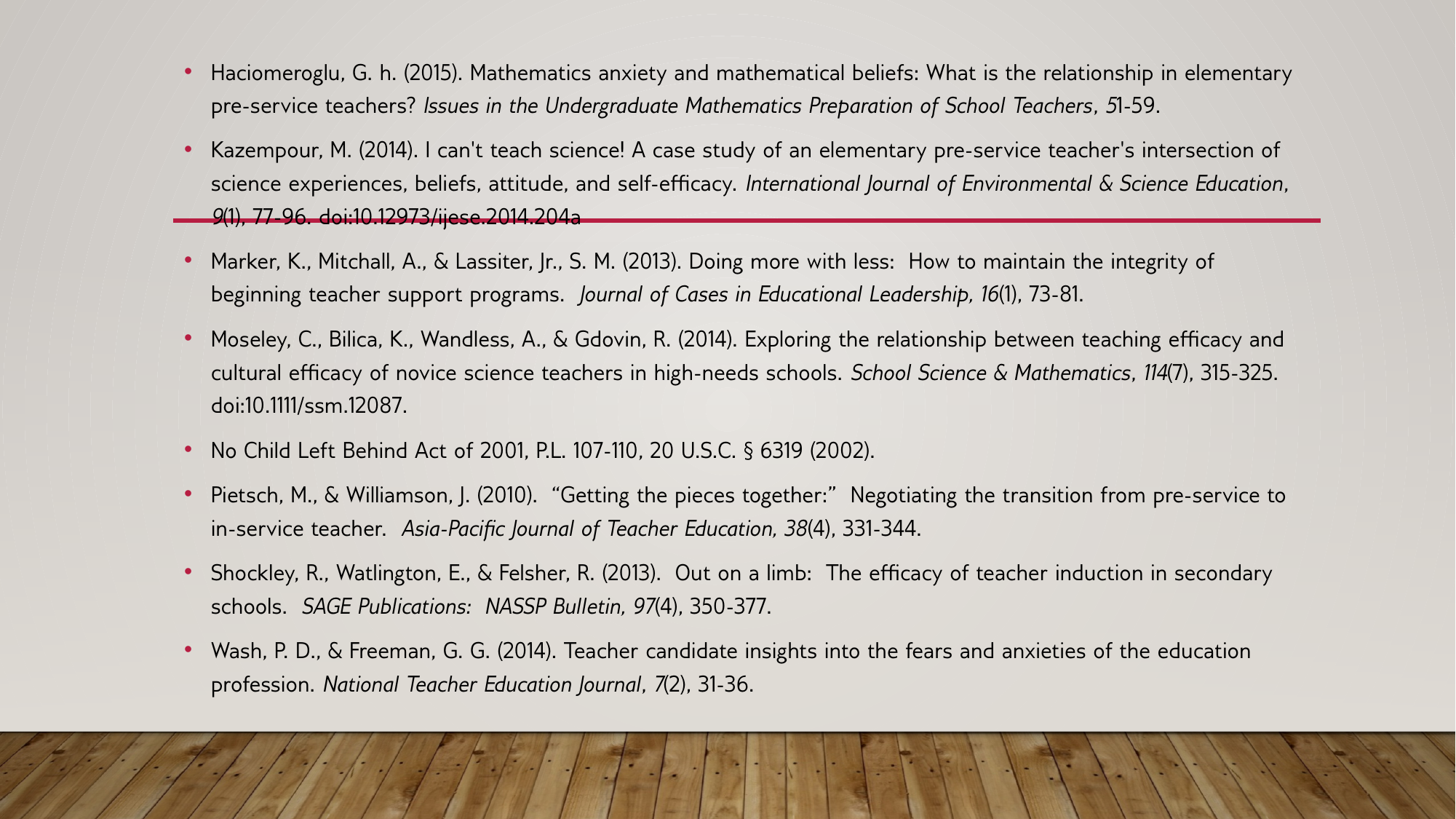

Haciomeroglu, G. h. (2015). Mathematics anxiety and mathematical beliefs: What is the relationship in elementary pre-service teachers? Issues in the Undergraduate Mathematics Preparation of School Teachers, 51-59.
Kazempour, M. (2014). I can't teach science! A case study of an elementary pre-service teacher's intersection of science experiences, beliefs, attitude, and self-efficacy. International Journal of Environmental & Science Education, 9(1), 77-96. doi:10.12973/ijese.2014.204a
Marker, K., Mitchall, A., & Lassiter, Jr., S. M. (2013). Doing more with less:  How to maintain the integrity of beginning teacher support programs.  Journal of Cases in Educational Leadership, 16(1), 73-81.
Moseley, C., Bilica, K., Wandless, A., & Gdovin, R. (2014). Exploring the relationship between teaching efficacy and cultural efficacy of novice science teachers in high-needs schools. School Science & Mathematics, 114(7), 315-325. doi:10.1111/ssm.12087.
No Child Left Behind Act of 2001, P.L. 107-110, 20 U.S.C. § 6319 (2002).
Pietsch, M., & Williamson, J. (2010).  “Getting the pieces together:”  Negotiating the transition from pre-service to in-service teacher.  Asia-Pacific Journal of Teacher Education, 38(4), 331-344.
Shockley, R., Watlington, E., & Felsher, R. (2013).  Out on a limb:  The efficacy of teacher induction in secondary schools.  SAGE Publications:  NASSP Bulletin, 97(4), 350-377.
Wash, P. D., & Freeman, G. G. (2014). Teacher candidate insights into the fears and anxieties of the education profession. National Teacher Education Journal, 7(2), 31-36.